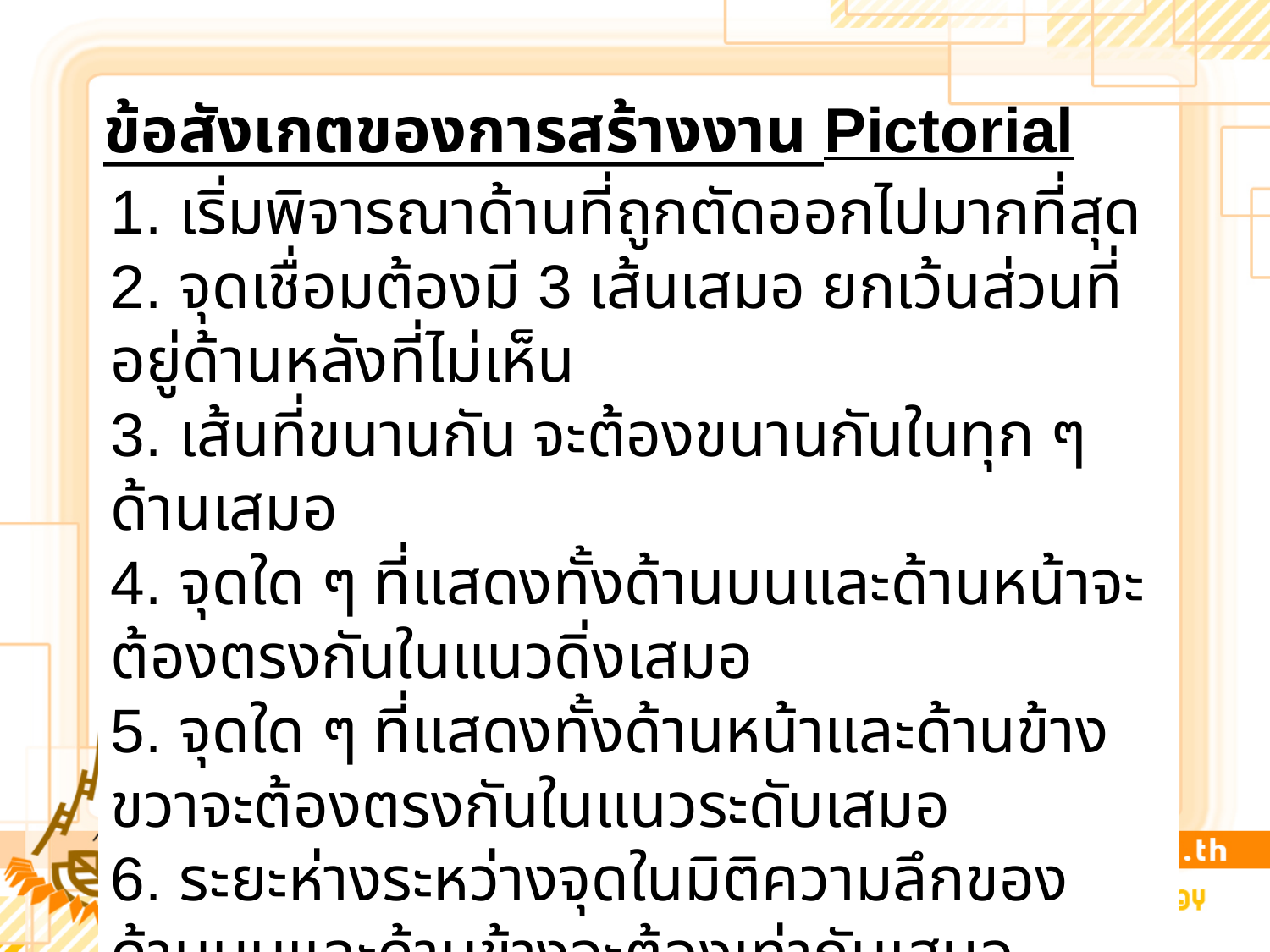

ข้อสังเกตของการสร้างงาน Pictorial ด้วยวิธีการตัดกล่อง
1. เริ่มพิจารณาด้านที่ถูกตัดออกไปมากที่สุด
2. จุดเชื่อมต้องมี 3 เส้นเสมอ ยกเว้นส่วนที่อยู่ด้านหลังที่ไม่เห็น
3. เส้นที่ขนานกัน จะต้องขนานกันในทุก ๆ ด้านเสมอ
4. จุดใด ๆ ที่แสดงทั้งด้านบนและด้านหน้าจะต้องตรงกันในแนวดิ่งเสมอ
5. จุดใด ๆ ที่แสดงทั้งด้านหน้าและด้านข้างขวาจะต้องตรงกันในแนวระดับเสมอ
6. ระยะห่างระหว่างจุดในมิติความลึกของด้านบนและด้านข้างจะต้องเท่ากันเสมอ